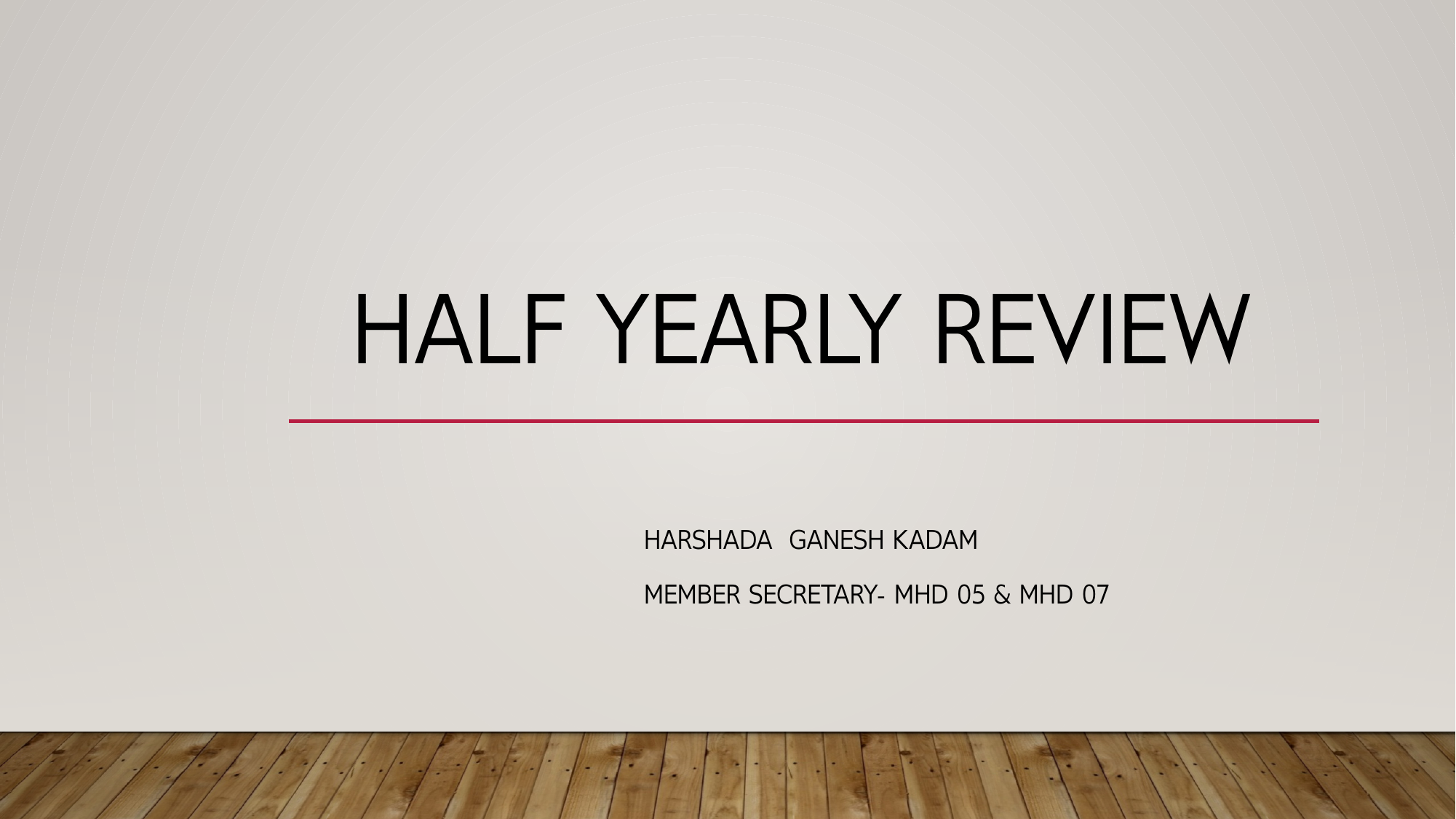

# Half yearly review
HARSHADA  GANESH KADAM
MEMBER SECRETARY- MHD 05 & MHD 07